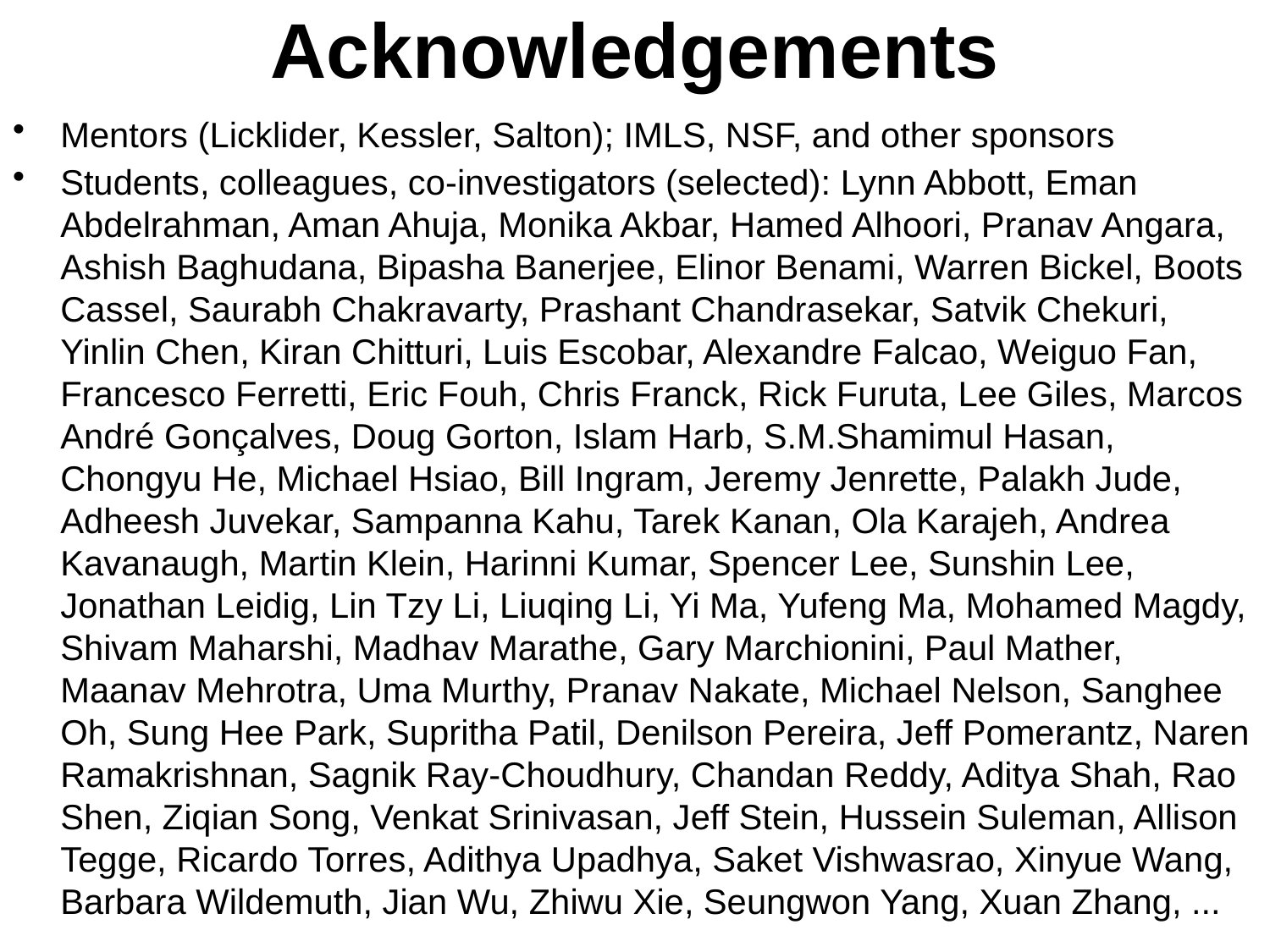

# Acknowledgements
Mentors (Licklider, Kessler, Salton); IMLS, NSF, and other sponsors
Students, colleagues, co-investigators (selected): Lynn Abbott, Eman Abdelrahman, Aman Ahuja, Monika Akbar, Hamed Alhoori, Pranav Angara, Ashish Baghudana, Bipasha Banerjee, Elinor Benami, Warren Bickel, Boots Cassel, Saurabh Chakravarty, Prashant Chandrasekar, Satvik Chekuri, Yinlin Chen, Kiran Chitturi, Luis Escobar, Alexandre Falcao, Weiguo Fan, Francesco Ferretti, Eric Fouh, Chris Franck, Rick Furuta, Lee Giles, Marcos André Gonçalves, Doug Gorton, Islam Harb, S.M.Shamimul Hasan, Chongyu He, Michael Hsiao, Bill Ingram, Jeremy Jenrette, Palakh Jude, Adheesh Juvekar, Sampanna Kahu, Tarek Kanan, Ola Karajeh, Andrea Kavanaugh, Martin Klein, Harinni Kumar, Spencer Lee, Sunshin Lee, Jonathan Leidig, Lin Tzy Li, Liuqing Li, Yi Ma, Yufeng Ma, Mohamed Magdy, Shivam Maharshi, Madhav Marathe, Gary Marchionini, Paul Mather, Maanav Mehrotra, Uma Murthy, Pranav Nakate, Michael Nelson, Sanghee Oh, Sung Hee Park, Supritha Patil, Denilson Pereira, Jeff Pomerantz, Naren Ramakrishnan, Sagnik Ray-Choudhury, Chandan Reddy, Aditya Shah, Rao Shen, Ziqian Song, Venkat Srinivasan, Jeff Stein, Hussein Suleman, Allison Tegge, Ricardo Torres, Adithya Upadhya, Saket Vishwasrao, Xinyue Wang, Barbara Wildemuth, Jian Wu, Zhiwu Xie, Seungwon Yang, Xuan Zhang, ...